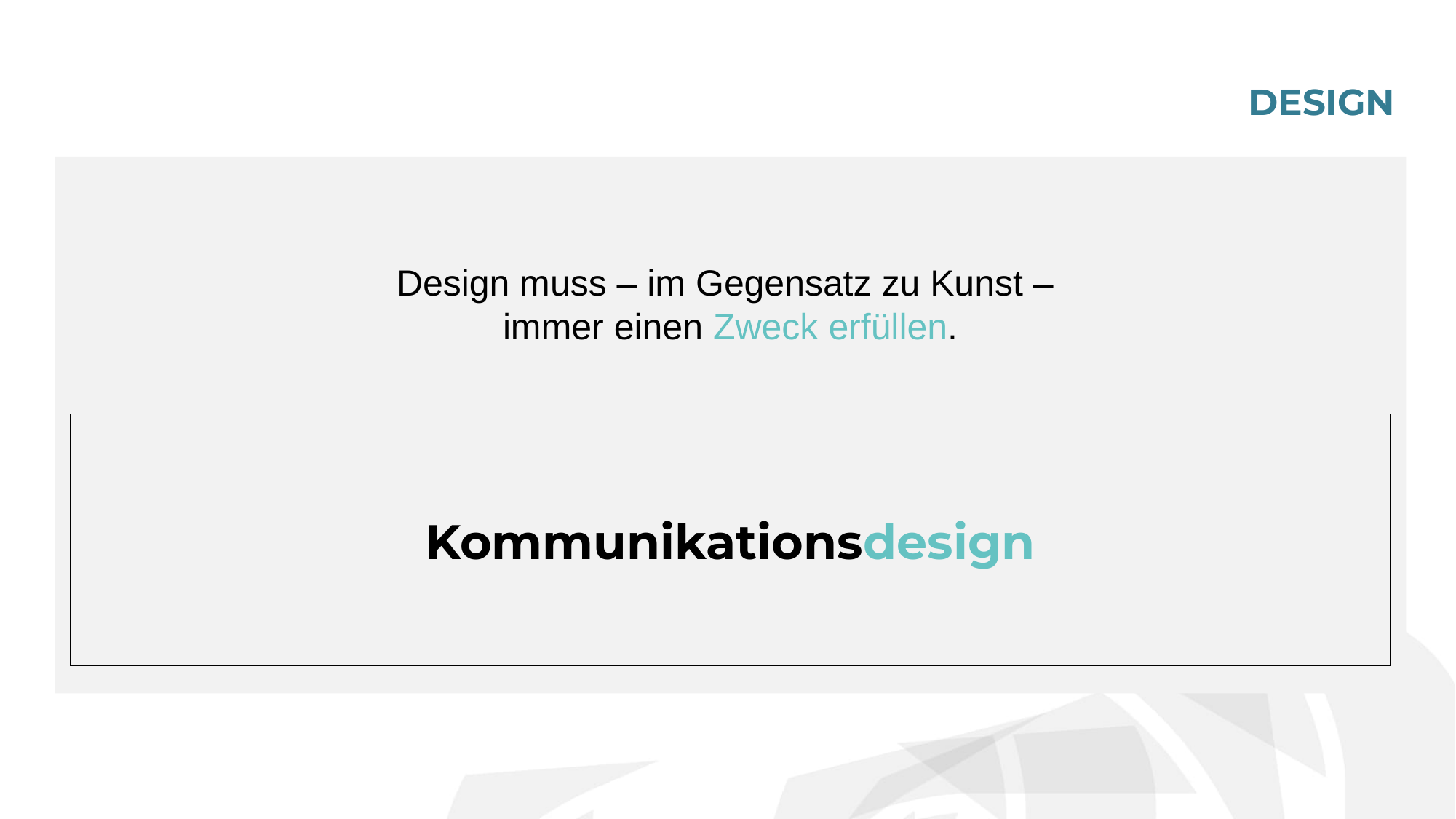

DESIGN

Design muss – im Gegensatz zu Kunst –
immer einen Zweck erfüllen.
Kommunikationsdesign